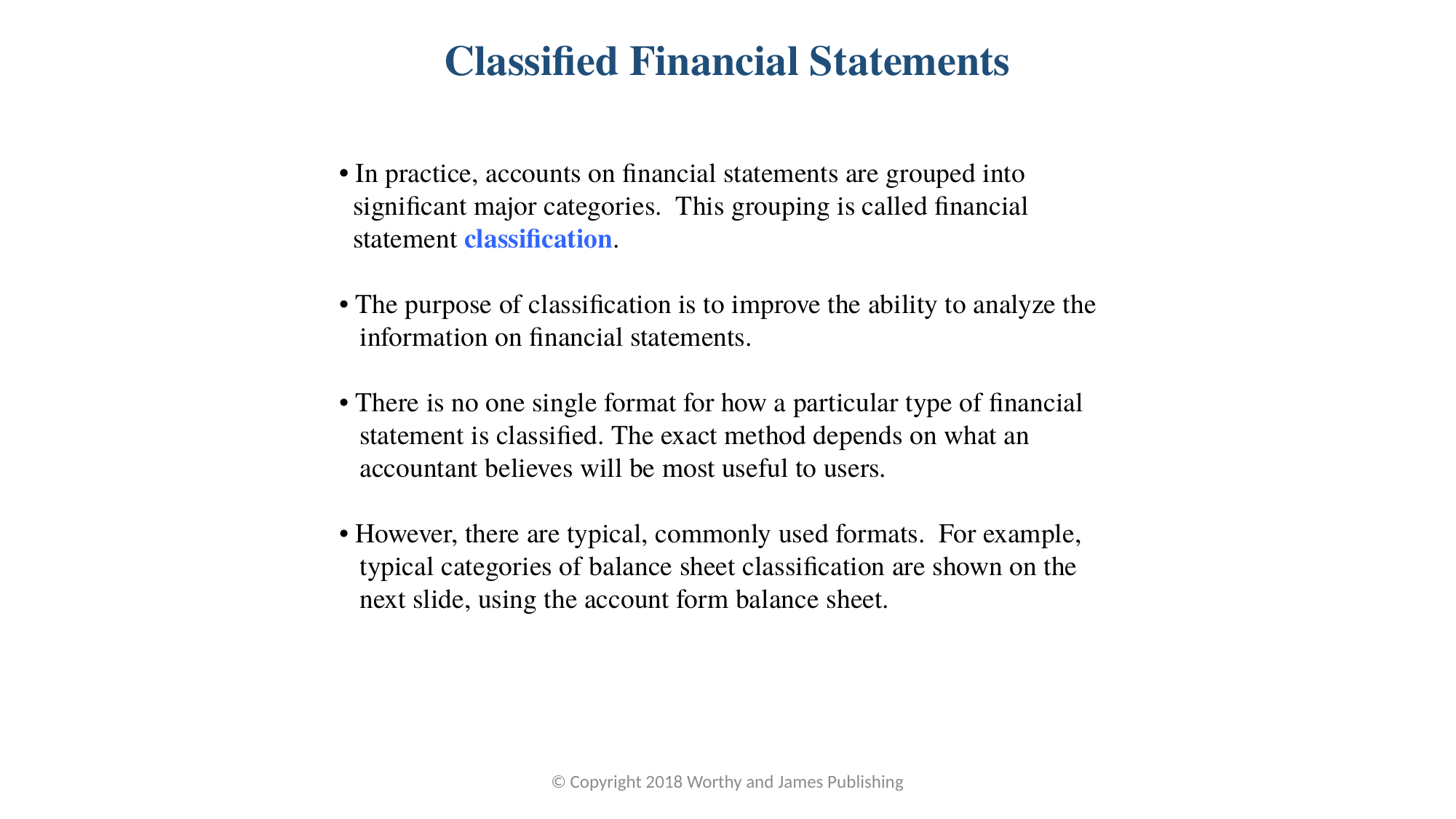

Classified Financial Statements
• In practice, accounts on financial statements are grouped into
  significant major categories.  This grouping is called financial
  statement classification.

• The purpose of classification is to improve the ability to analyze the
   information on financial statements.

• There is no one single format for how a particular type of financial
   statement is classified. The exact method depends on what an
   accountant believes will be most useful to users.

• However, there are typical, commonly used formats.  For example,
   typical categories of balance sheet classification are shown on the
   next slide, using the account form balance sheet.

© Copyright 2018 Worthy and James Publishing